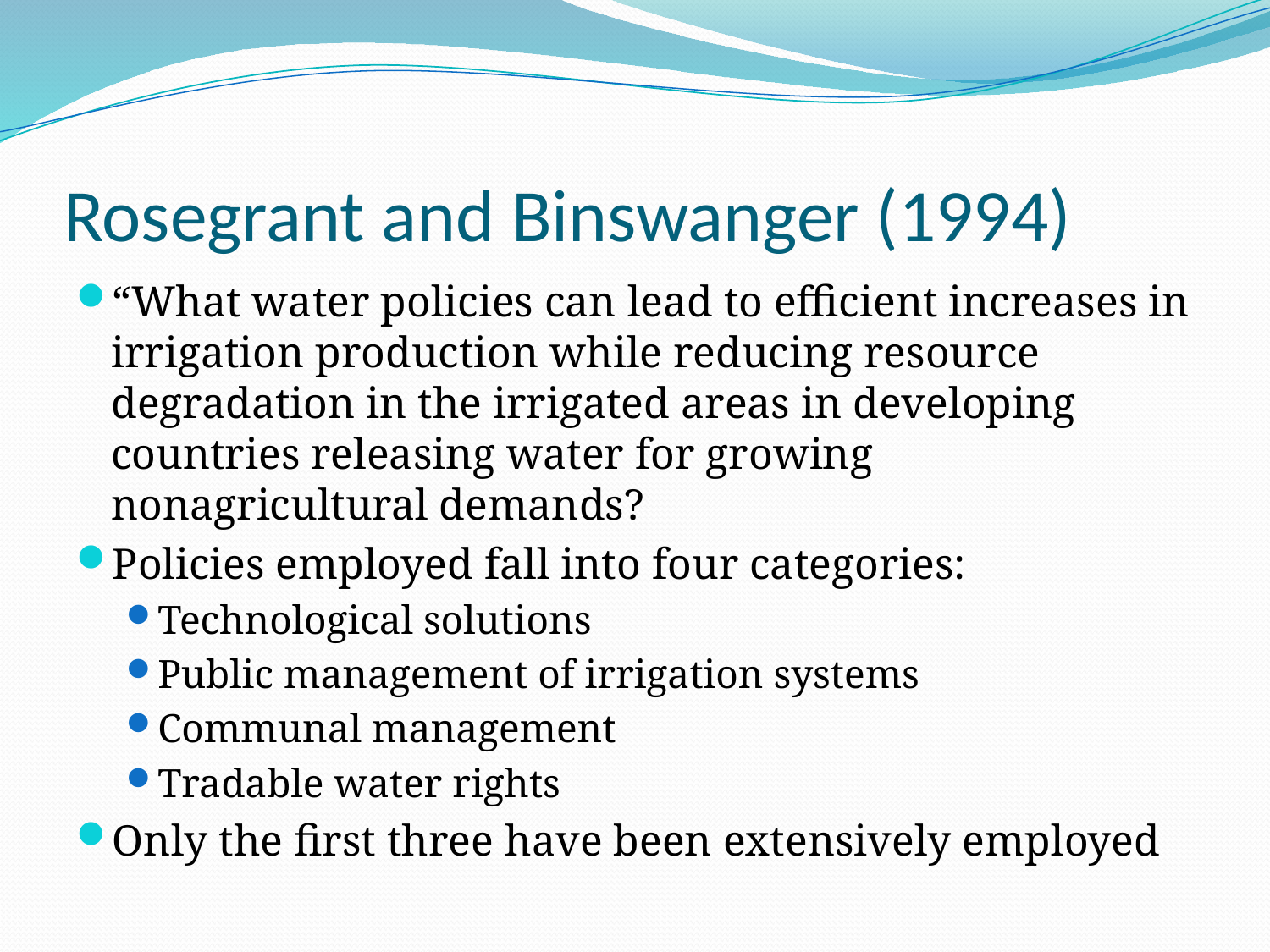

# Rosegrant and Binswanger (1994)
“What water policies can lead to efficient increases in irrigation production while reducing resource degradation in the irrigated areas in developing countries releasing water for growing nonagricultural demands?
Policies employed fall into four categories:
Technological solutions
Public management of irrigation systems
Communal management
Tradable water rights
Only the first three have been extensively employed